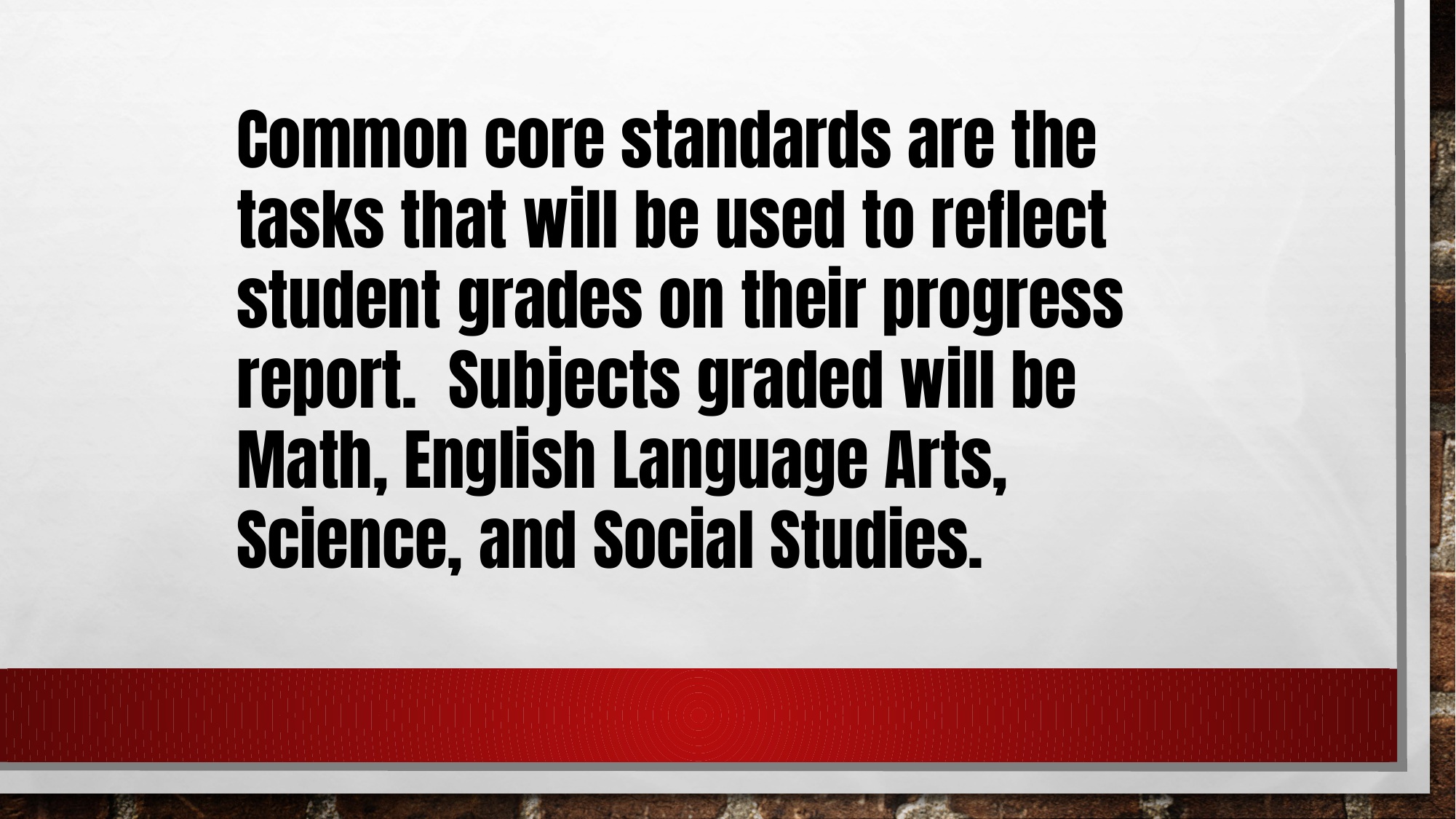

Common core standards are the tasks that will be used to reflect student grades on their progress report.  Subjects graded will be Math, English Language Arts, Science, and Social Studies.